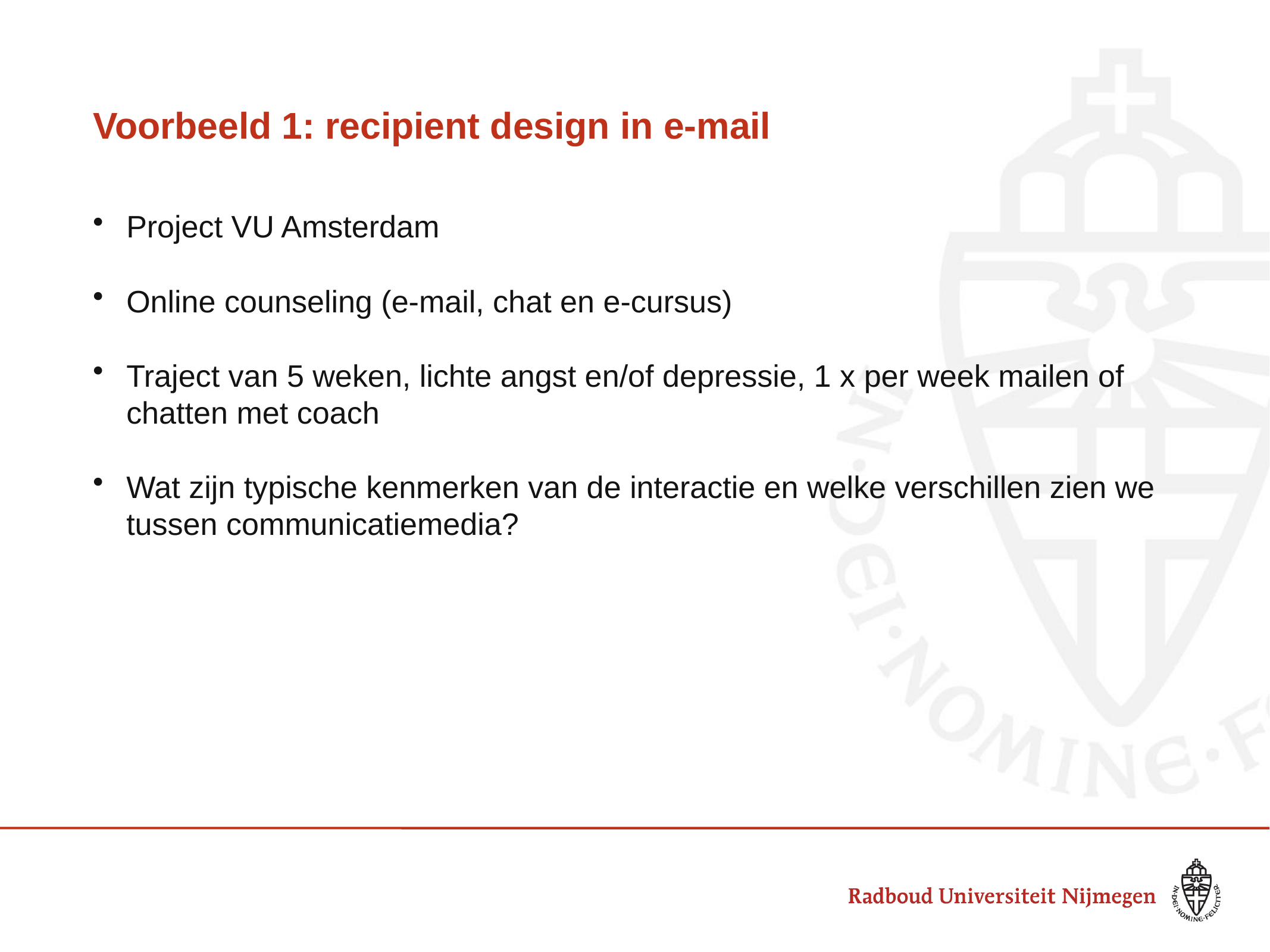

# Voorbeeld 1: recipient design in e-mail
Project VU Amsterdam

Online counseling (e-mail, chat en e-cursus)

Traject van 5 weken, lichte angst en/of depressie, 1 x per week mailen of chatten met coach

Wat zijn typische kenmerken van de interactie en welke verschillen zien we tussen communicatiemedia?